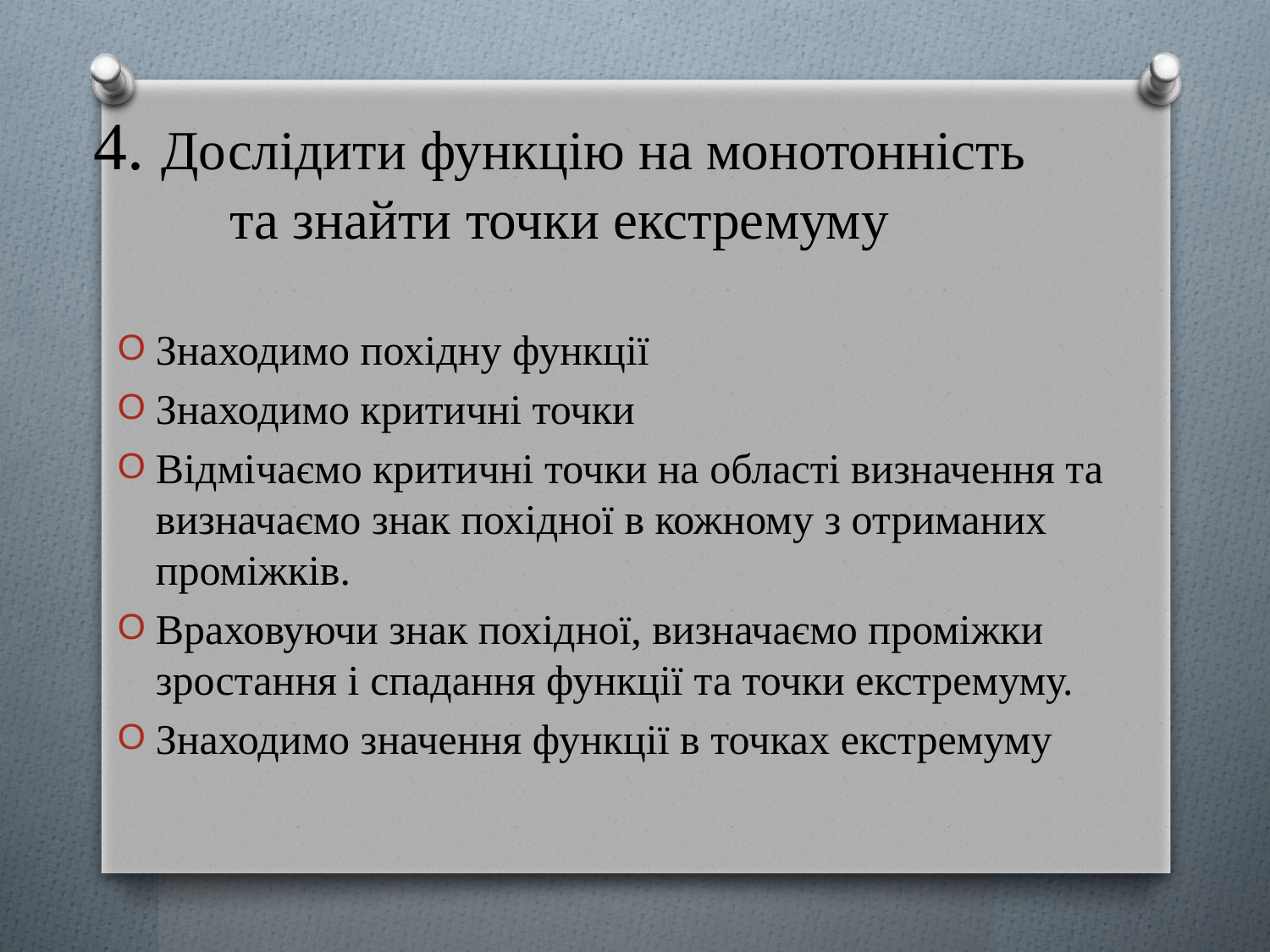

# 4. Дослідити функцію на монотонність та знайти точки екстремуму
Знаходимо похідну функції
Знаходимо критичні точки
Відмічаємо критичні точки на області визначення та визначаємо знак похідної в кожному з отриманих проміжків.
Враховуючи знак похідної, визначаємо проміжки зростання і спадання функції та точки екстремуму.
Знаходимо значення функції в точках екстремуму